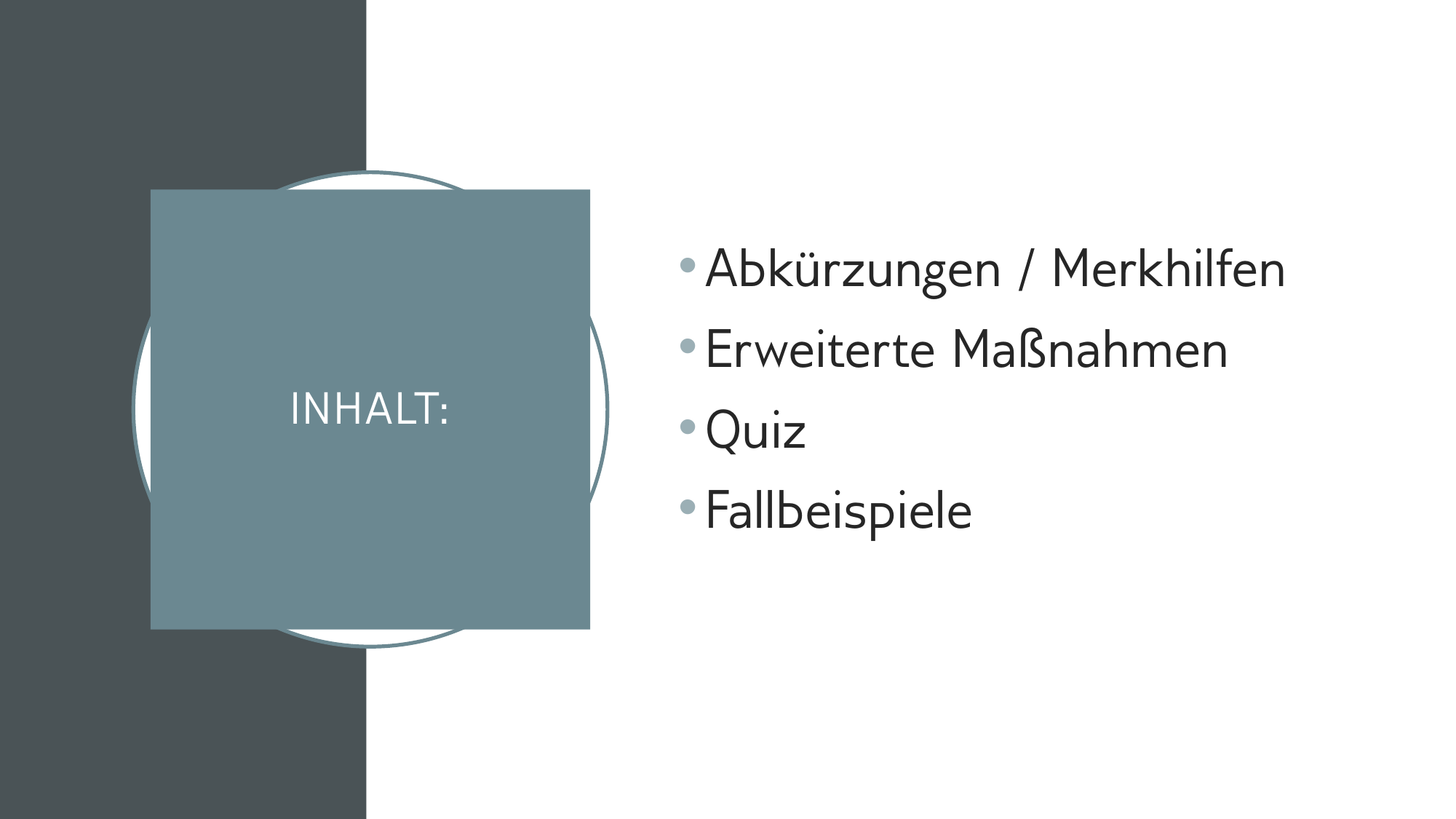

Abkürzungen / Merkhilfen
Erweiterte Maßnahmen
Quiz
Fallbeispiele

# Inhalt: